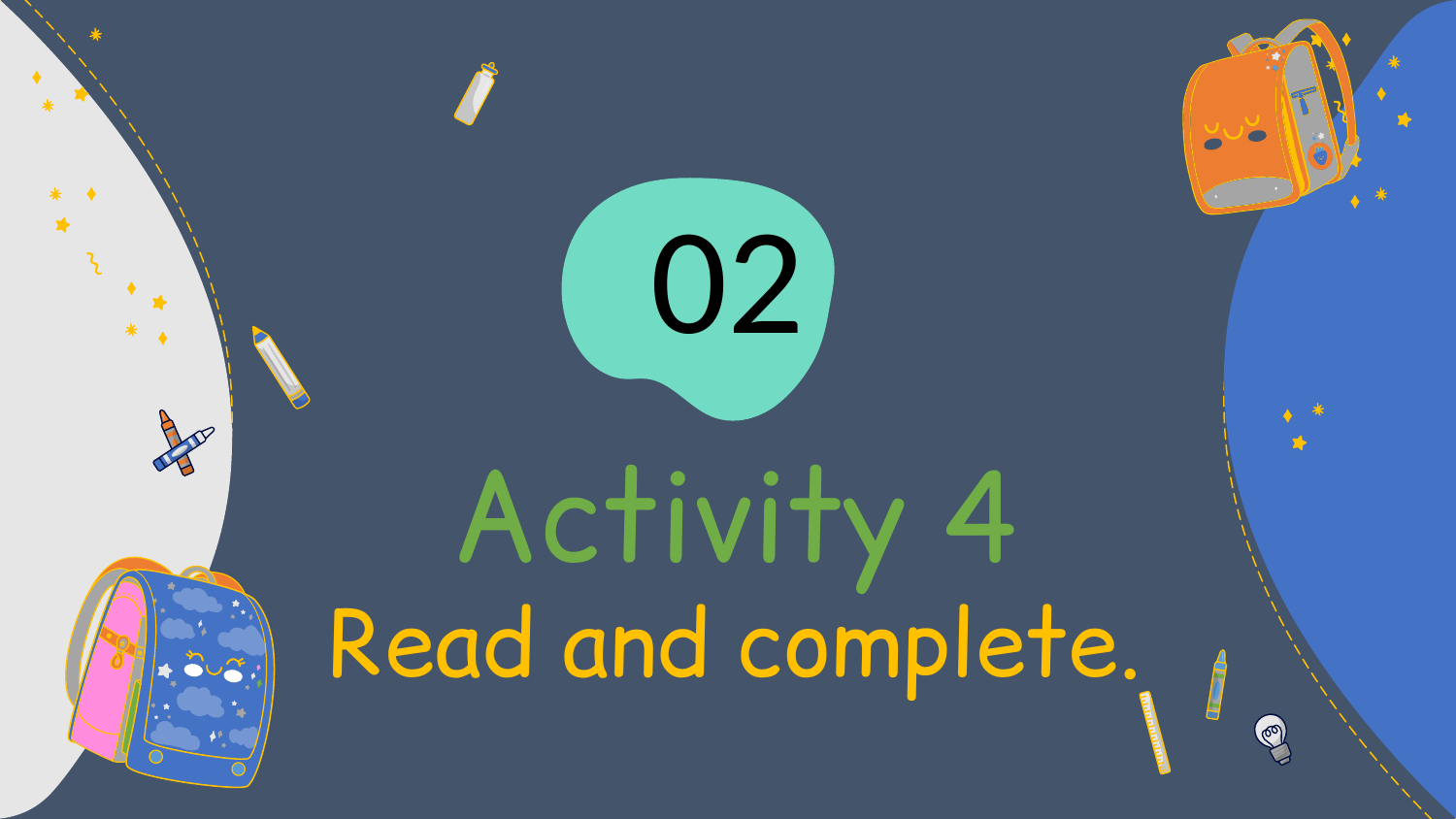

02

# Activity 4 Read and complete.